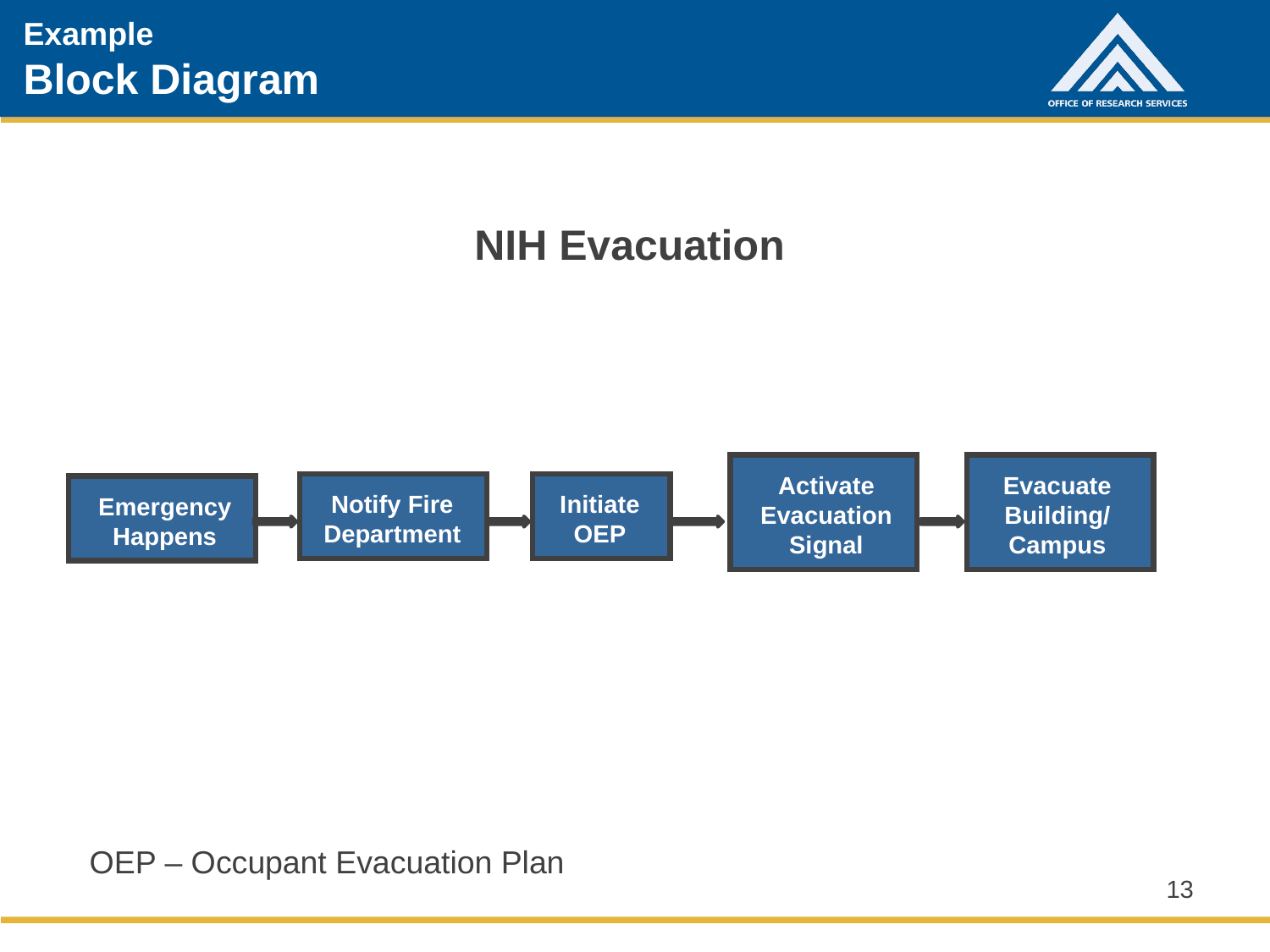

# Example Block Diagram
NIH Evacuation

Activate Evacuation Signal
Evacuate Building/ Campus

Initiate OEP
Notify Fire Department
Emergency Happens

OEP – Occupant Evacuation Plan
13